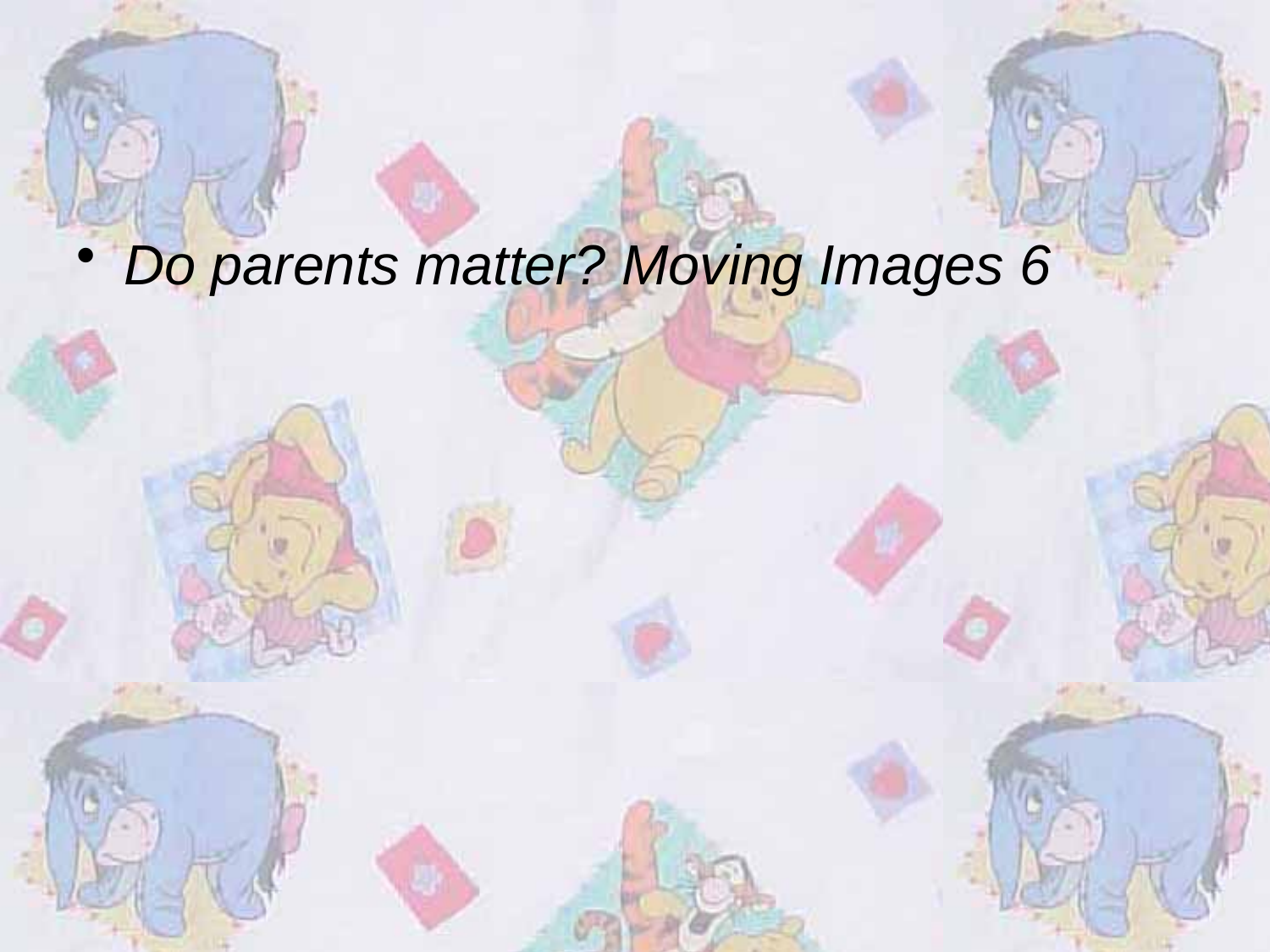

#
Do parents matter? Moving Images 6